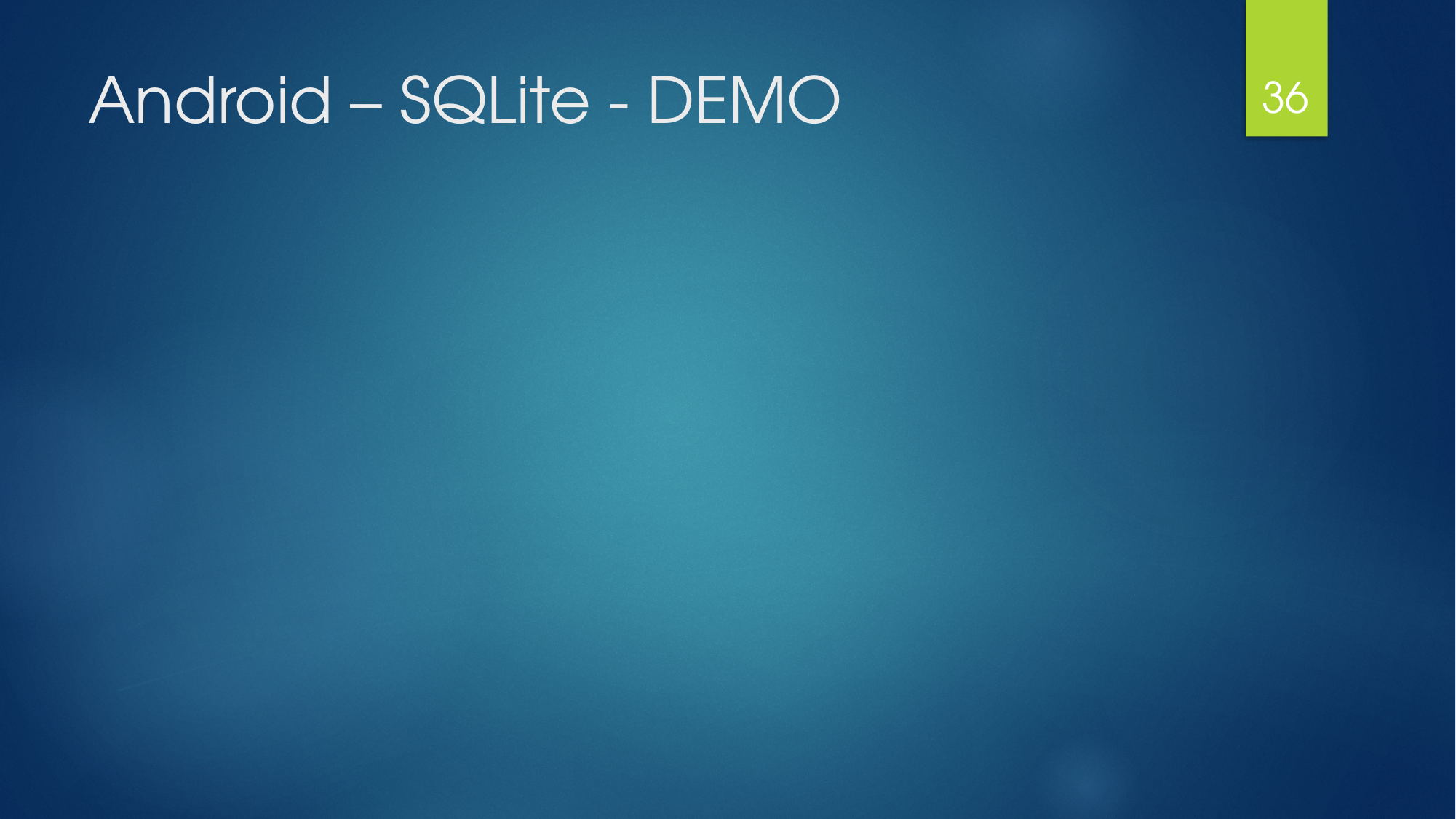

36
# Android – SQLite - DEMO